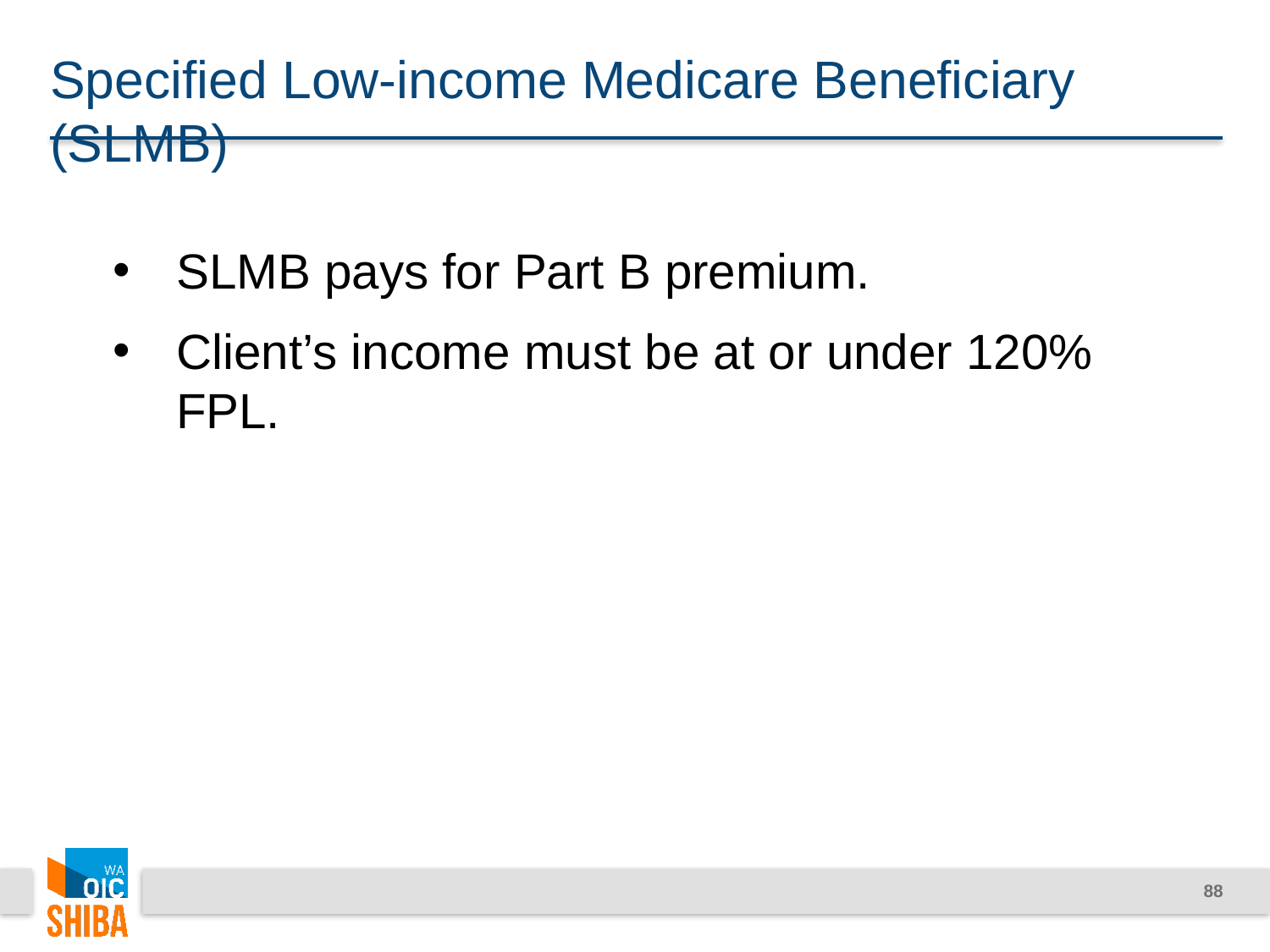

# Specified Low-income Medicare Beneficiary (SLMB)
SLMB pays for Part B premium.
Client’s income must be at or under 120% FPL.
88
Statewide Health Insurance Benefits Advisors Basic Training